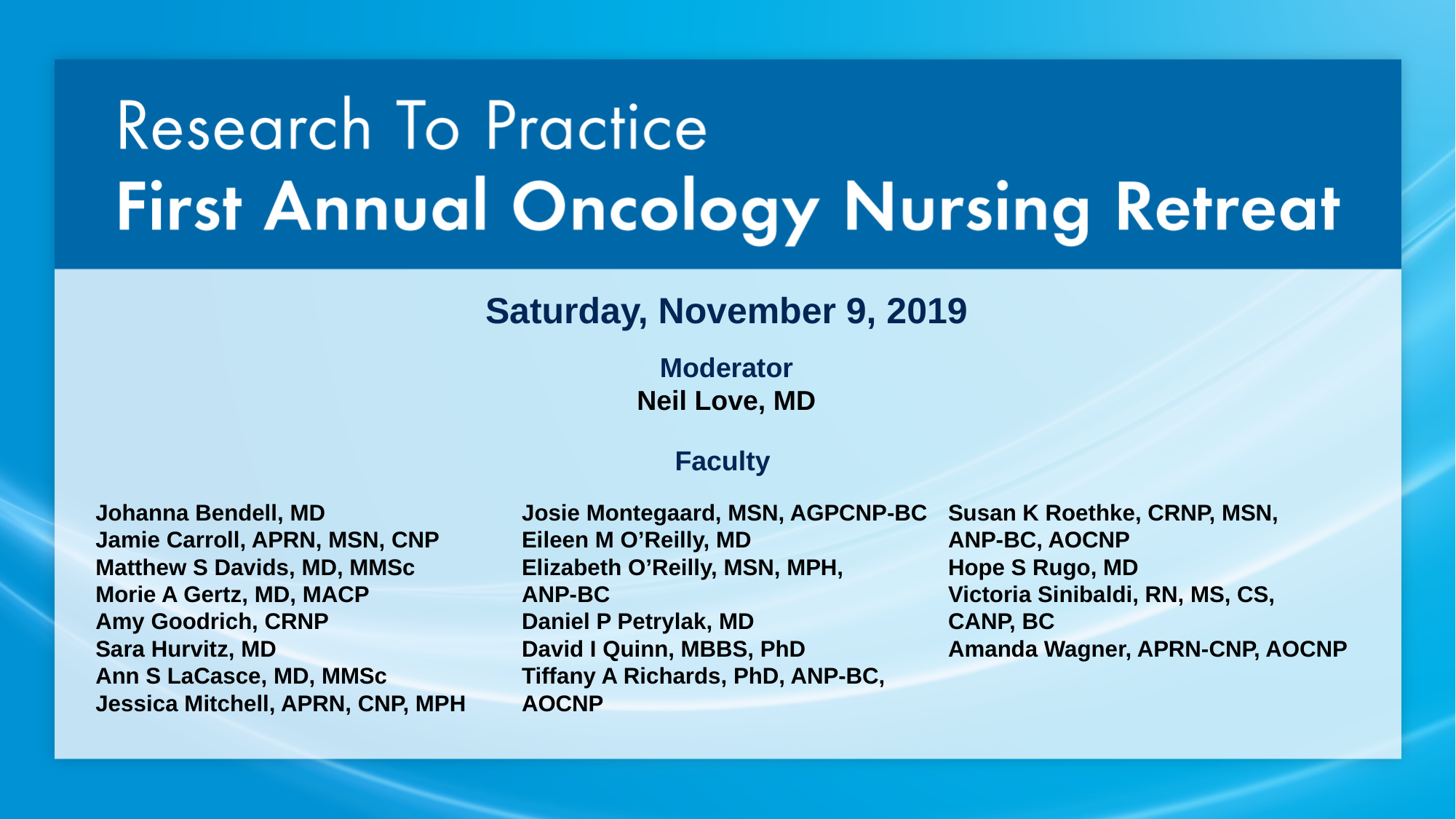

Saturday, November 9, 2019
Moderator
Neil Love, MD
Faculty
Johanna Bendell, MD
Jamie Carroll, APRN, MSN, CNP
Matthew S Davids, MD, MMSc
Morie A Gertz, MD, MACP
Amy Goodrich, CRNP
Sara Hurvitz, MD
Ann S LaCasce, MD, MMSc
Jessica Mitchell, APRN, CNP, MPH
Josie Montegaard, MSN, AGPCNP-BC
Eileen M O’Reilly, MD
Elizabeth O’Reilly, MSN, MPH,
ANP-BC
Daniel P Petrylak, MD
David I Quinn, MBBS, PhD
Tiffany A Richards, PhD, ANP-BC, AOCNP
Susan K Roethke, CRNP, MSN,
ANP-BC, AOCNP
Hope S Rugo, MD
Victoria Sinibaldi, RN, MS, CS,
CANP, BC
Amanda Wagner, APRN-CNP, AOCNP